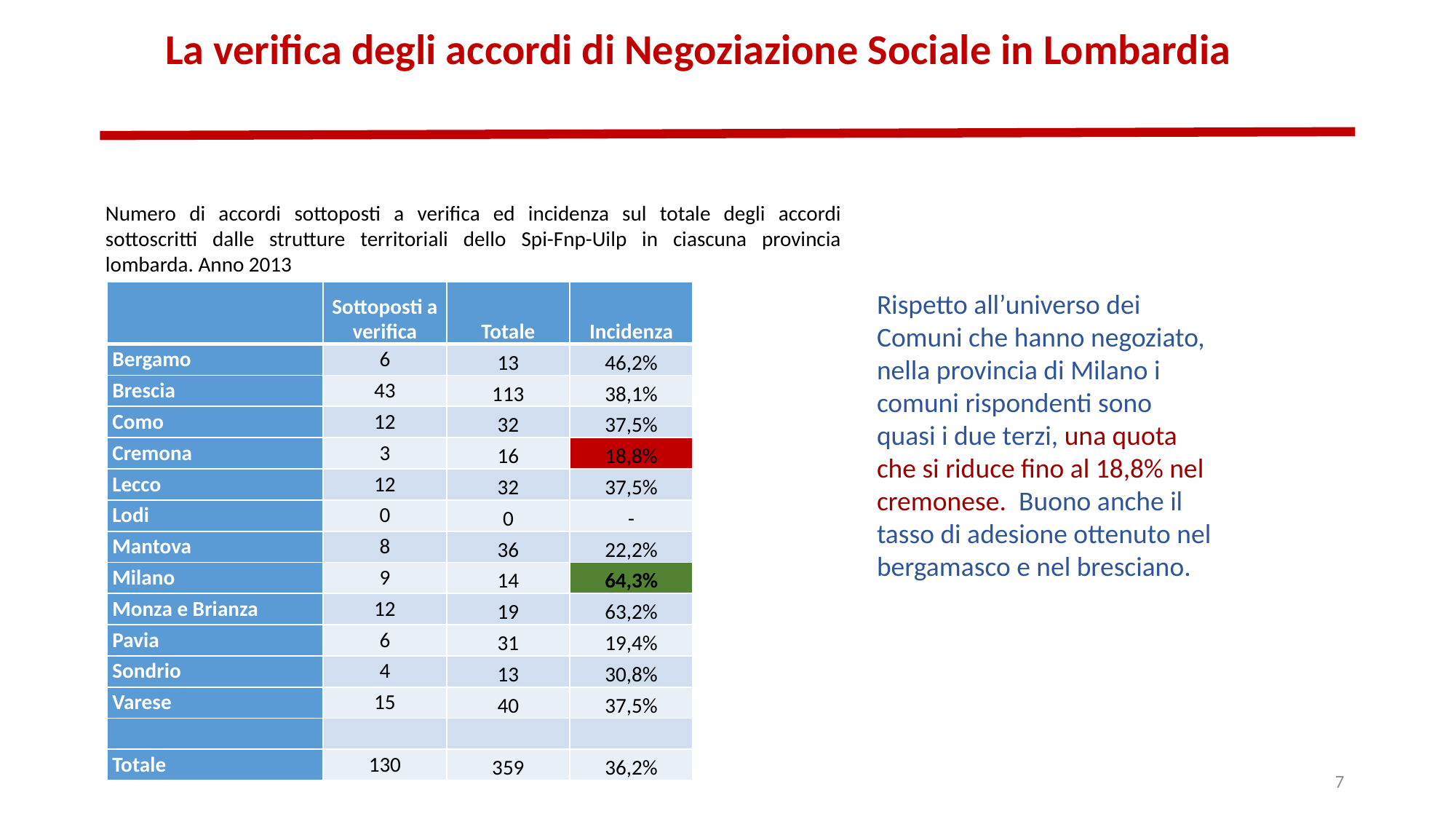

La verifica degli accordi di Negoziazione Sociale in Lombardia
# Numero di accordi sottoposti a verifica ed incidenza sul totale degli accordi sottoscritti dalle strutture territoriali dello Spi-Fnp-Uilp in ciascuna provincia lombarda. Anno 2013
|  | Sottoposti a verifica | Totale | Incidenza |
| --- | --- | --- | --- |
| Bergamo | 6 | 13 | 46,2% |
| Brescia | 43 | 113 | 38,1% |
| Como | 12 | 32 | 37,5% |
| Cremona | 3 | 16 | 18,8% |
| Lecco | 12 | 32 | 37,5% |
| Lodi | 0 | 0 | - |
| Mantova | 8 | 36 | 22,2% |
| Milano | 9 | 14 | 64,3% |
| Monza e Brianza | 12 | 19 | 63,2% |
| Pavia | 6 | 31 | 19,4% |
| Sondrio | 4 | 13 | 30,8% |
| Varese | 15 | 40 | 37,5% |
|  |  |  |  |
| Totale | 130 | 359 | 36,2% |
Rispetto all’universo dei Comuni che hanno negoziato, nella provincia di Milano i comuni rispondenti sono quasi i due terzi, una quota che si riduce fino al 18,8% nel cremonese.  Buono anche il tasso di adesione ottenuto nel bergamasco e nel bresciano.
7